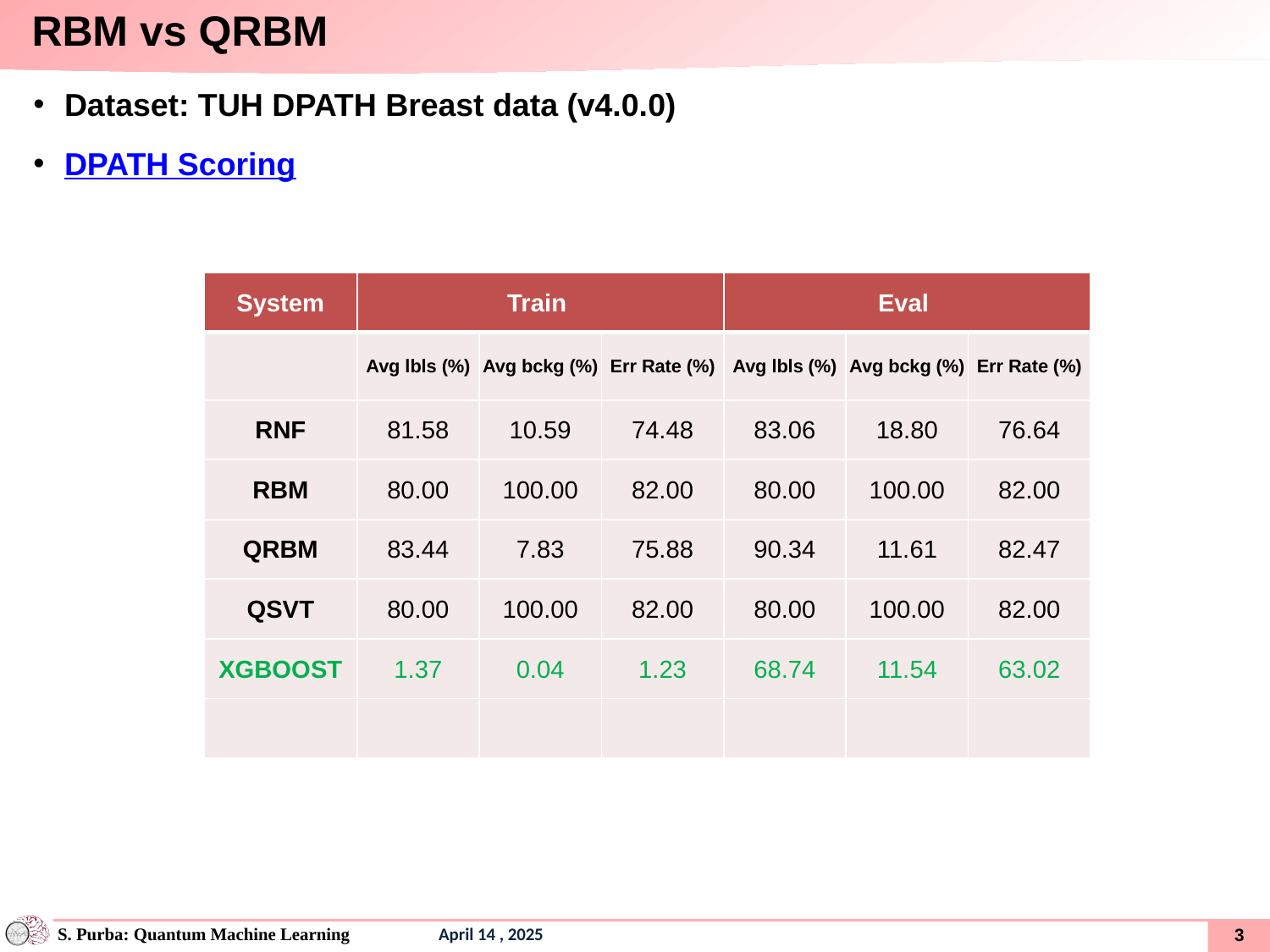

# RBM vs QRBM
Dataset: TUH DPATH Breast data (v4.0.0)
DPATH Scoring

| System | Train |  |  | Eval |  |  |
| --- | --- | --- | --- | --- | --- | --- |
|  | Avg lbls (%) | Avg bckg (%) | Err Rate (%) | Avg lbls (%) | Avg bckg (%) | Err Rate (%) |
| RNF | 81.58 | 10.59 | 74.48 | 83.06 | 18.80 | 76.64 |
| RBM | 80.00 | 100.00 | 82.00 | 80.00 | 100.00 | 82.00 |
| QRBM | 83.44 | 7.83 | 75.88 | 90.34 | 11.61 | 82.47 |
| QSVT | 80.00 | 100.00 | 82.00 | 80.00 | 100.00 | 82.00 |
| XGBOOST | 1.37 | 0.04 | 1.23 | 68.74 | 11.54 | 63.02 |
|  |  |  |  |  |  |  |